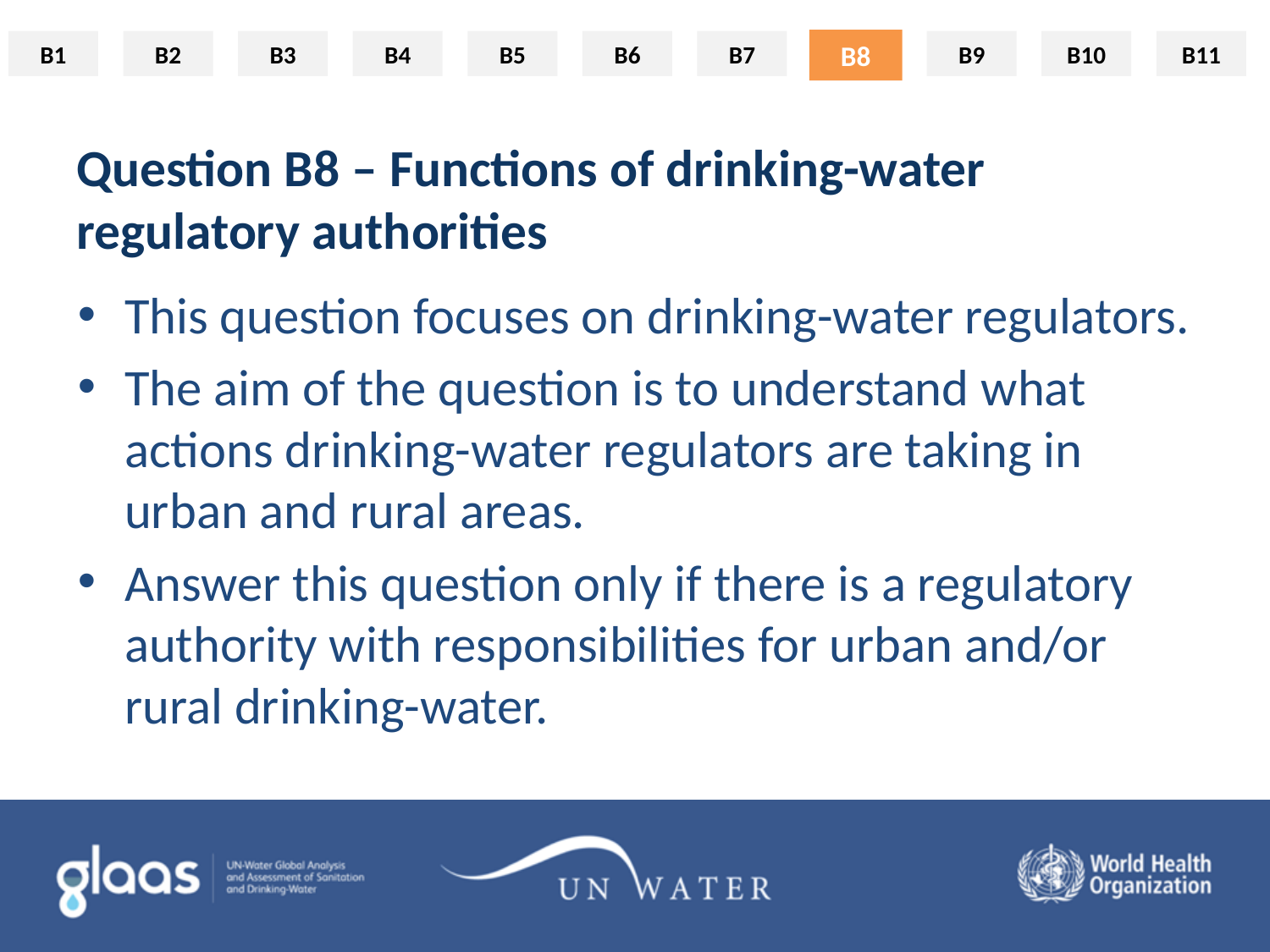

B8
# Question B8 – Functions of drinking-water regulatory authorities
This question focuses on drinking-water regulators.
The aim of the question is to understand what actions drinking-water regulators are taking in urban and rural areas.
Answer this question only if there is a regulatory authority with responsibilities for urban and/or rural drinking-water.